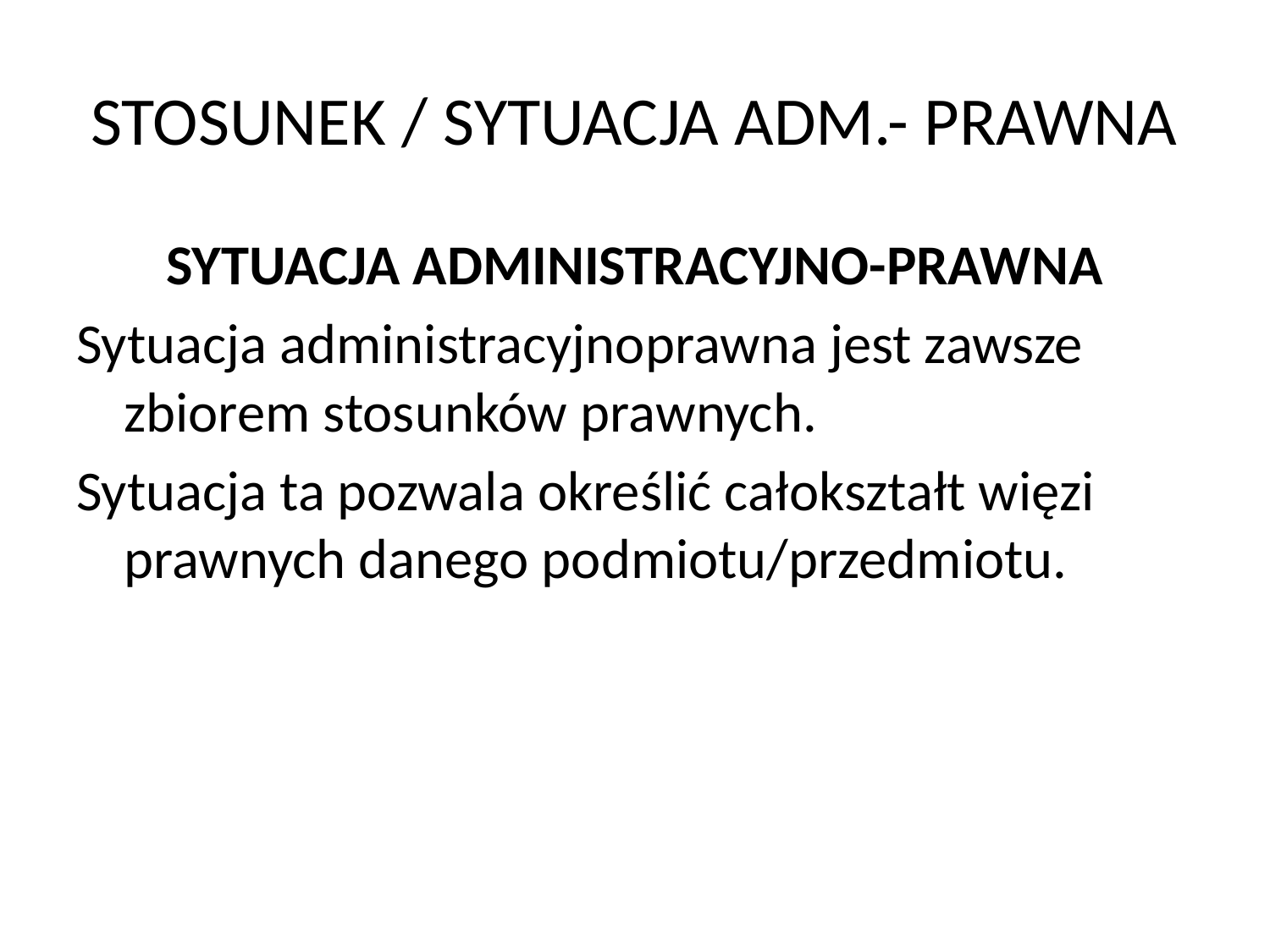

# STOSUNEK / SYTUACJA ADM.- PRAWNA
SYTUACJA ADMINISTRACYJNO-PRAWNA
Sytuacja administracyjnoprawna jest zawsze zbiorem stosunków prawnych.
Sytuacja ta pozwala określić całokształt więzi prawnych danego podmiotu/przedmiotu.